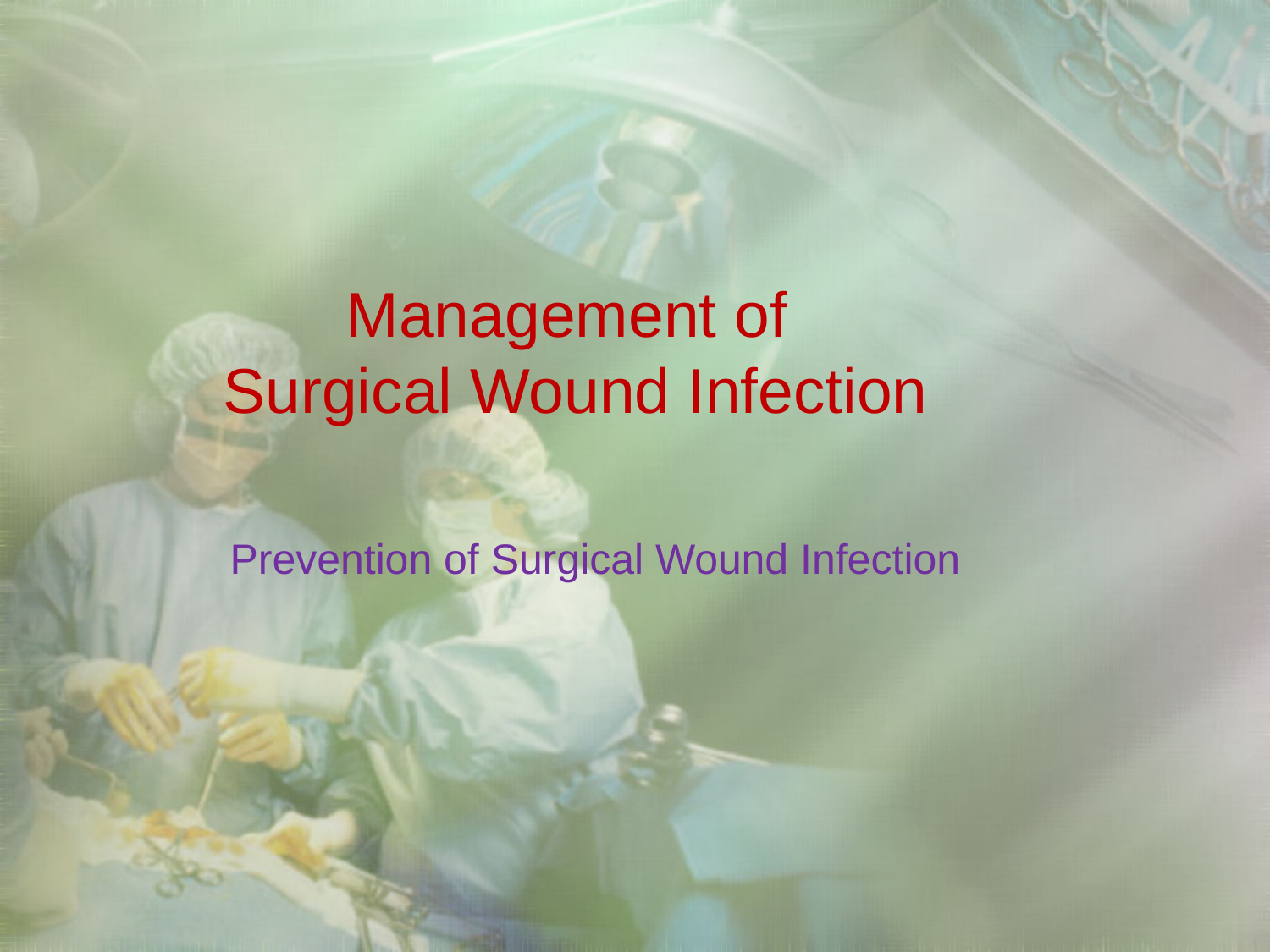

# Management of Surgical Wound Infection
Prevention of Surgical Wound Infection